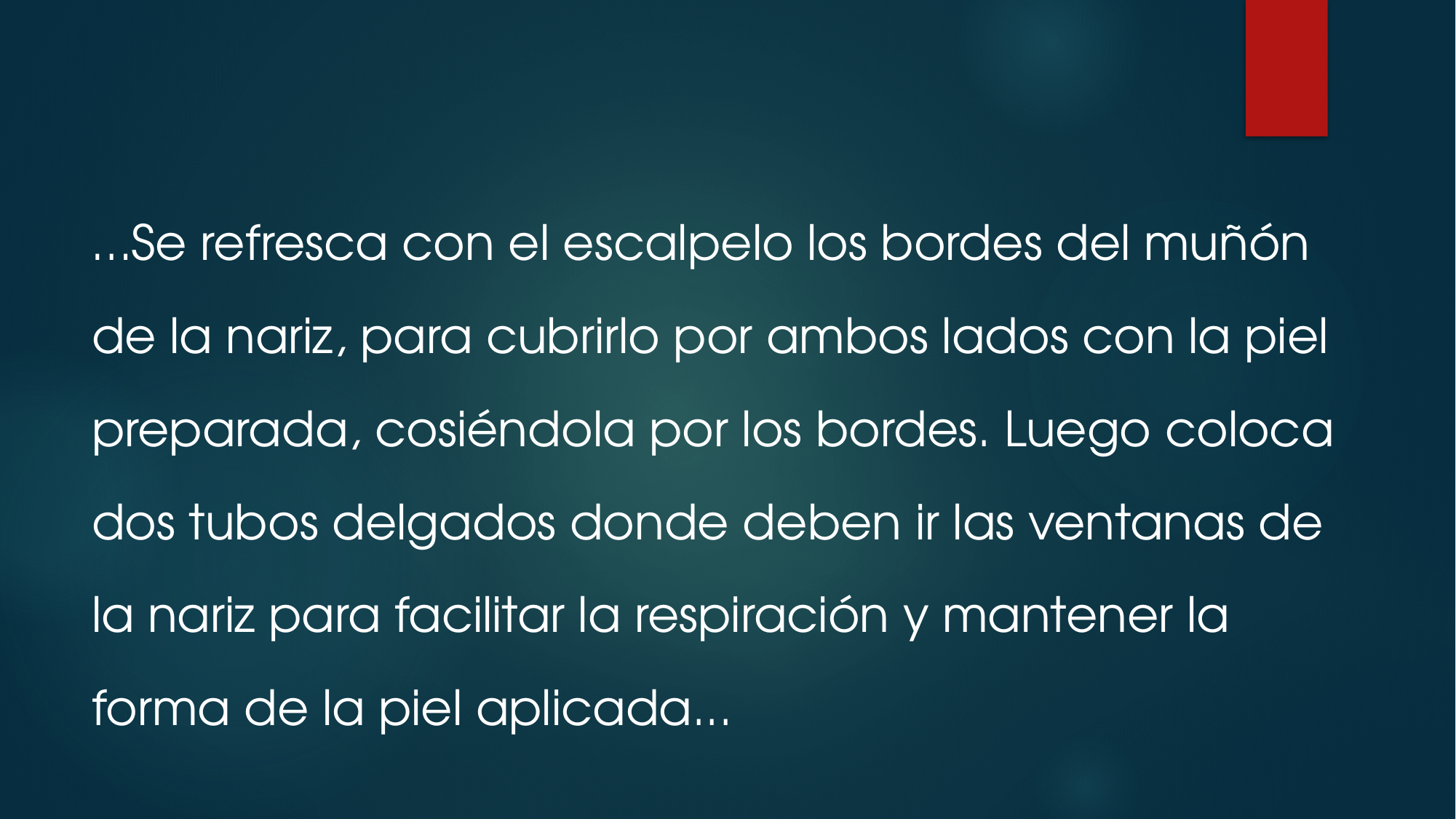

…Se refresca con el escalpelo los bordes del muñón de la nariz, para cubrirlo por ambos lados con la piel preparada, cosiéndola por los bordes. Luego coloca dos tubos delgados donde deben ir las ventanas de la nariz para facilitar la respiración y mantener la forma de la piel aplicada...